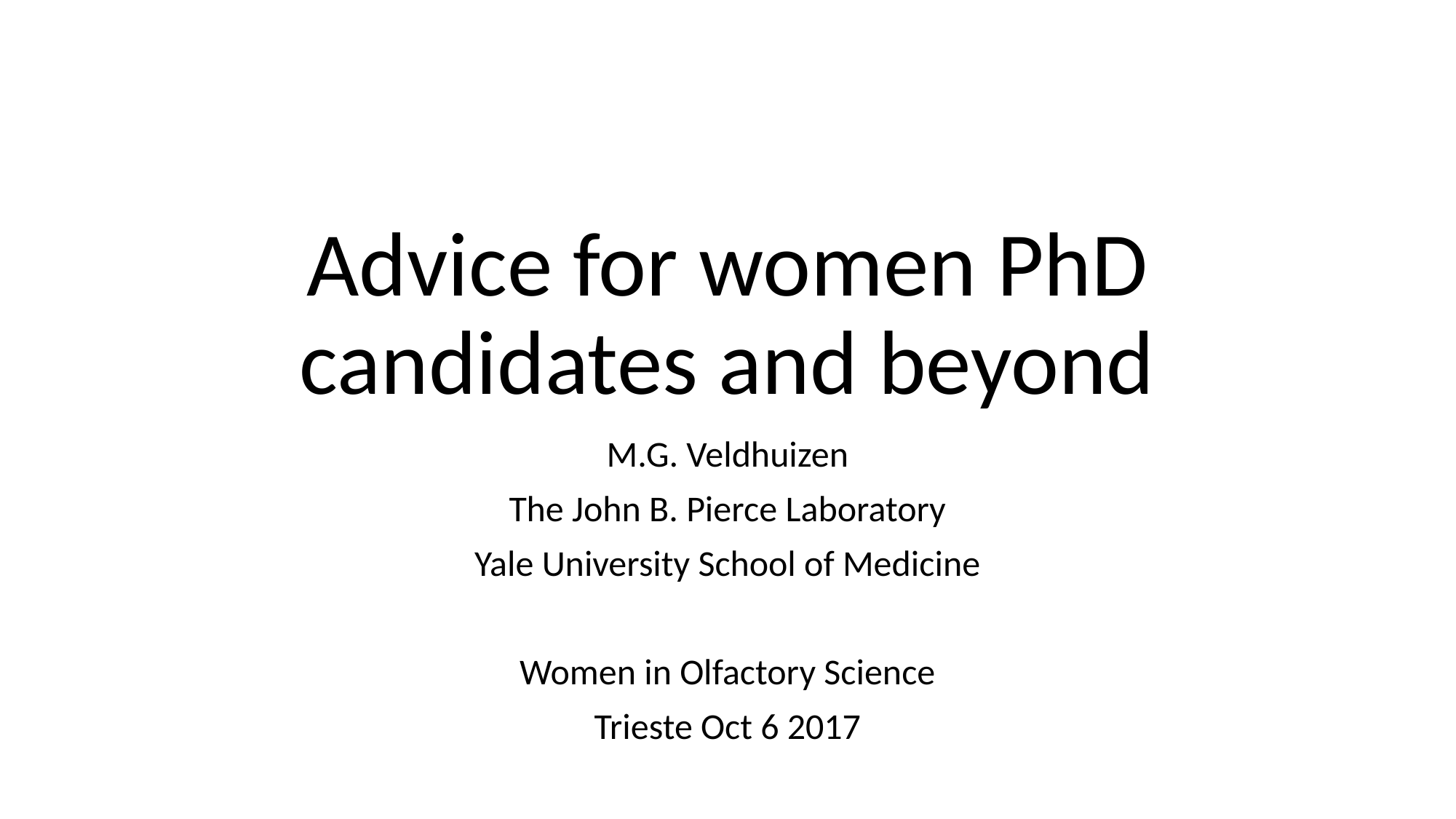

# Advice for women PhD candidates and beyond
M.G. Veldhuizen
The John B. Pierce Laboratory
Yale University School of Medicine

Women in Olfactory Science
Trieste Oct 6 2017